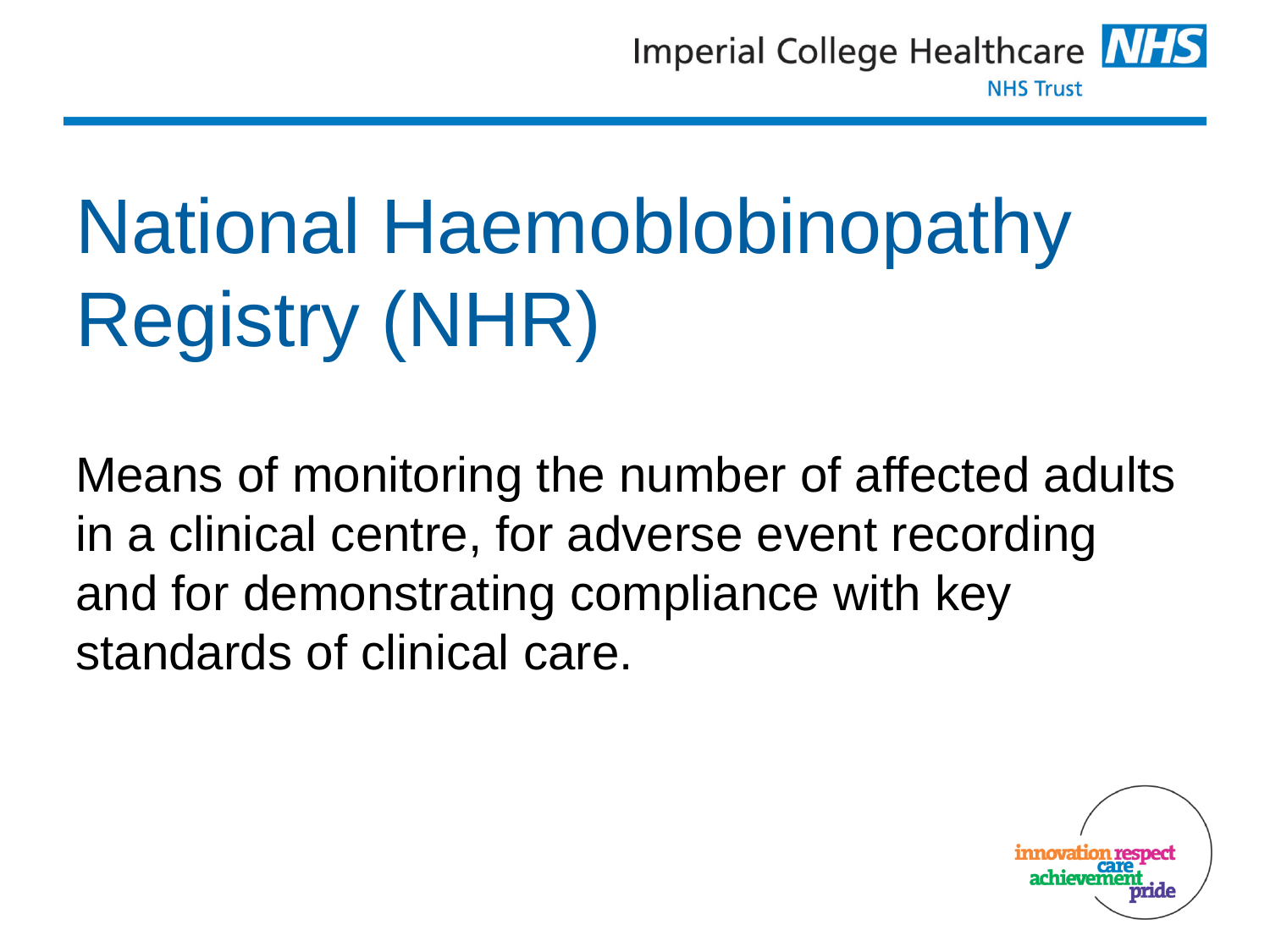

# National Haemoblobinopathy Registry (NHR)
Means of monitoring the number of affected adults in a clinical centre, for adverse event recording and for demonstrating compliance with key standards of clinical care.